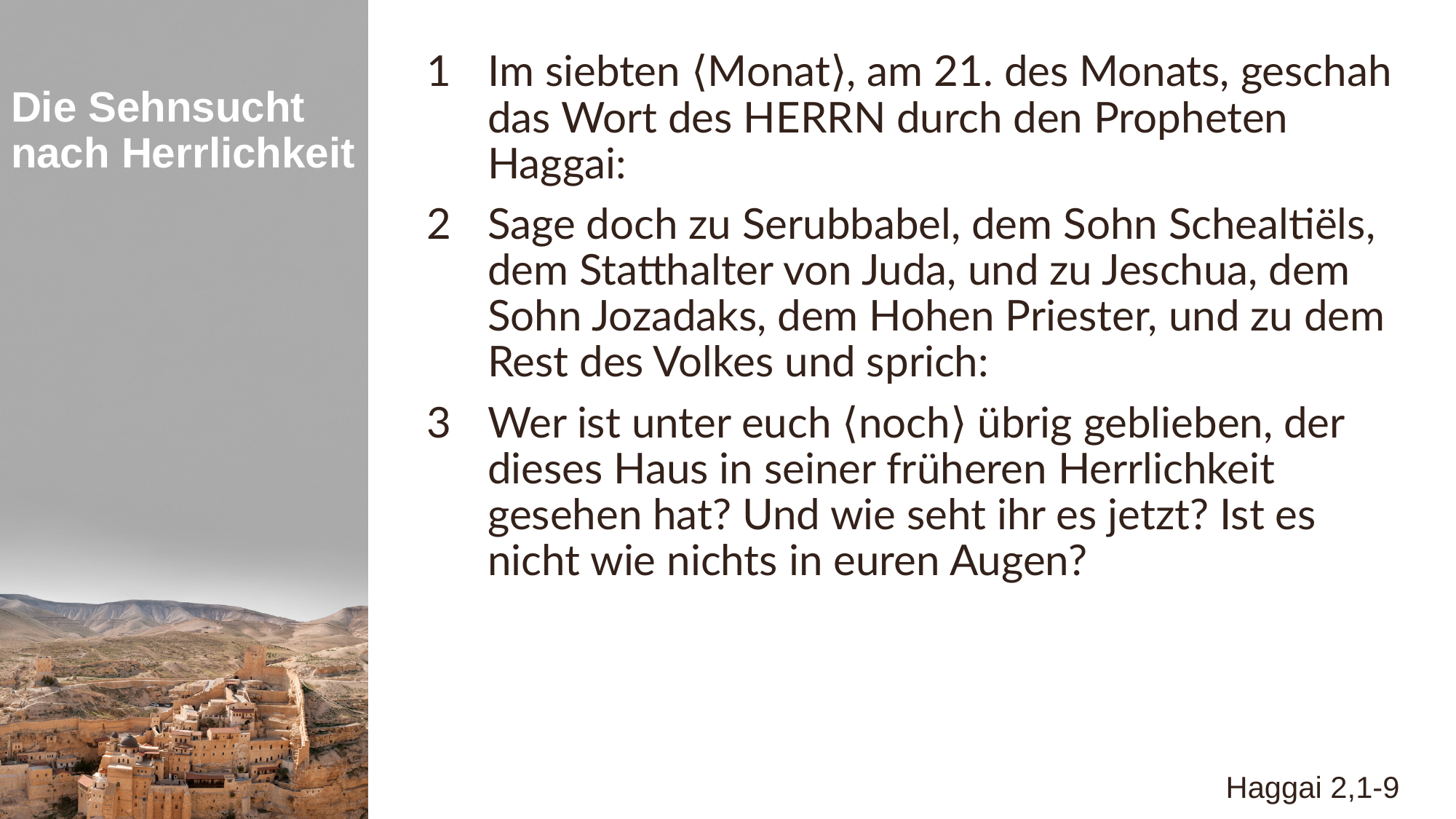

Im siebten ⟨Monat⟩, am 21. des Monats, geschah das Wort des HERRN durch den Propheten Haggai:
Sage doch zu Serubbabel, dem Sohn Schealtiëls, dem Statthalter von Juda, und zu Jeschua, dem Sohn Jozadaks, dem Hohen Priester, und zu dem Rest des Volkes und sprich:
Wer ist unter euch ⟨noch⟩ übrig geblieben, der dieses Haus in seiner früheren Herrlichkeit gesehen hat? Und wie seht ihr es jetzt? Ist es nicht wie nichts in euren Augen?
Die Sehnsucht nach Herrlichkeit

Haggai 2,1-9